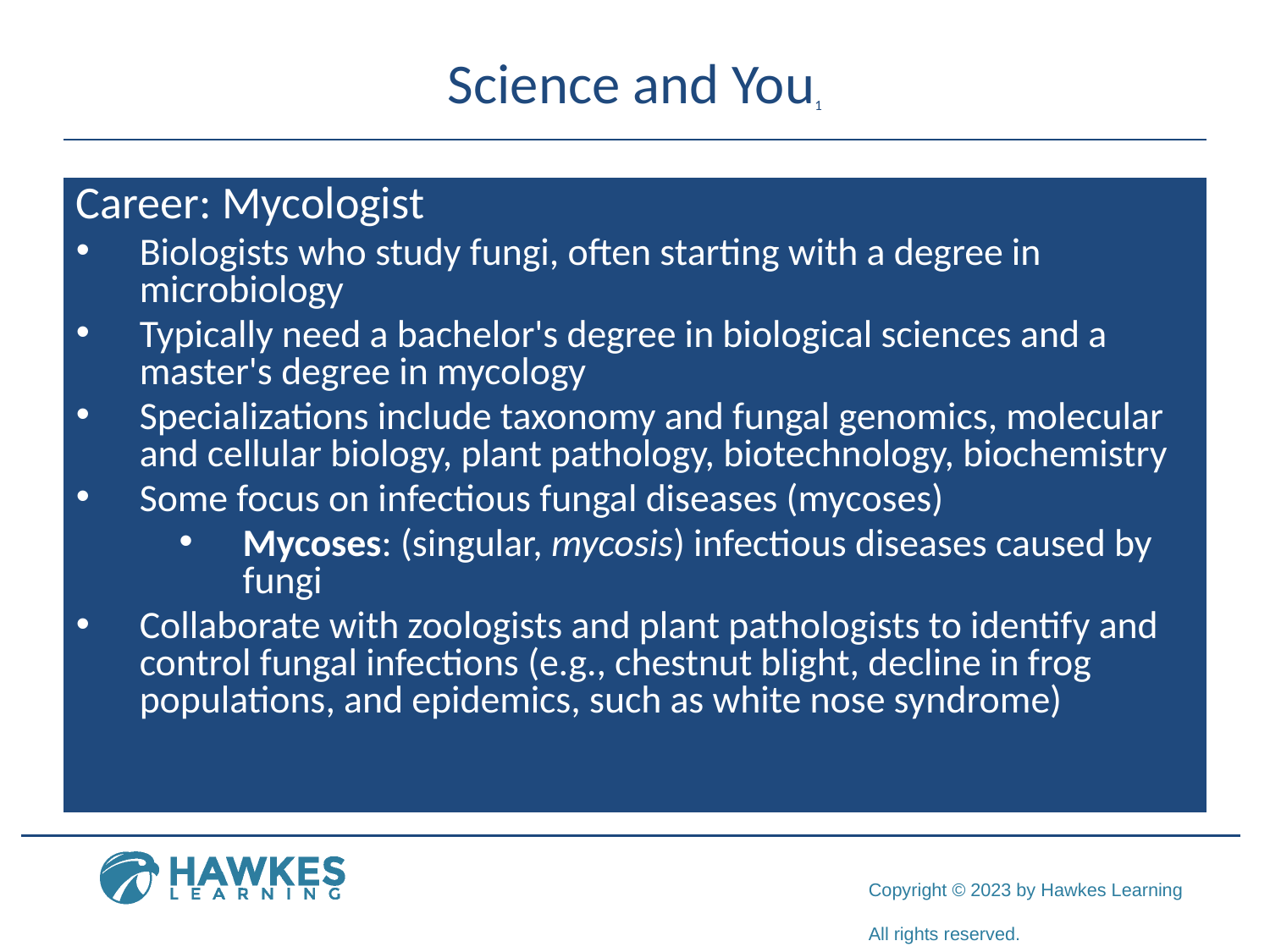

# Science and You1
Career: Mycologist
Biologists who study fungi, often starting with a degree in microbiology
Typically need a bachelor's degree in biological sciences and a master's degree in mycology
Specializations include taxonomy and fungal genomics, molecular and cellular biology, plant pathology, biotechnology, biochemistry
Some focus on infectious fungal diseases (mycoses)
Mycoses: (singular, mycosis) infectious diseases caused by fungi
Collaborate with zoologists and plant pathologists to identify and control fungal infections (e.g., chestnut blight, decline in frog populations, and epidemics, such as white nose syndrome)